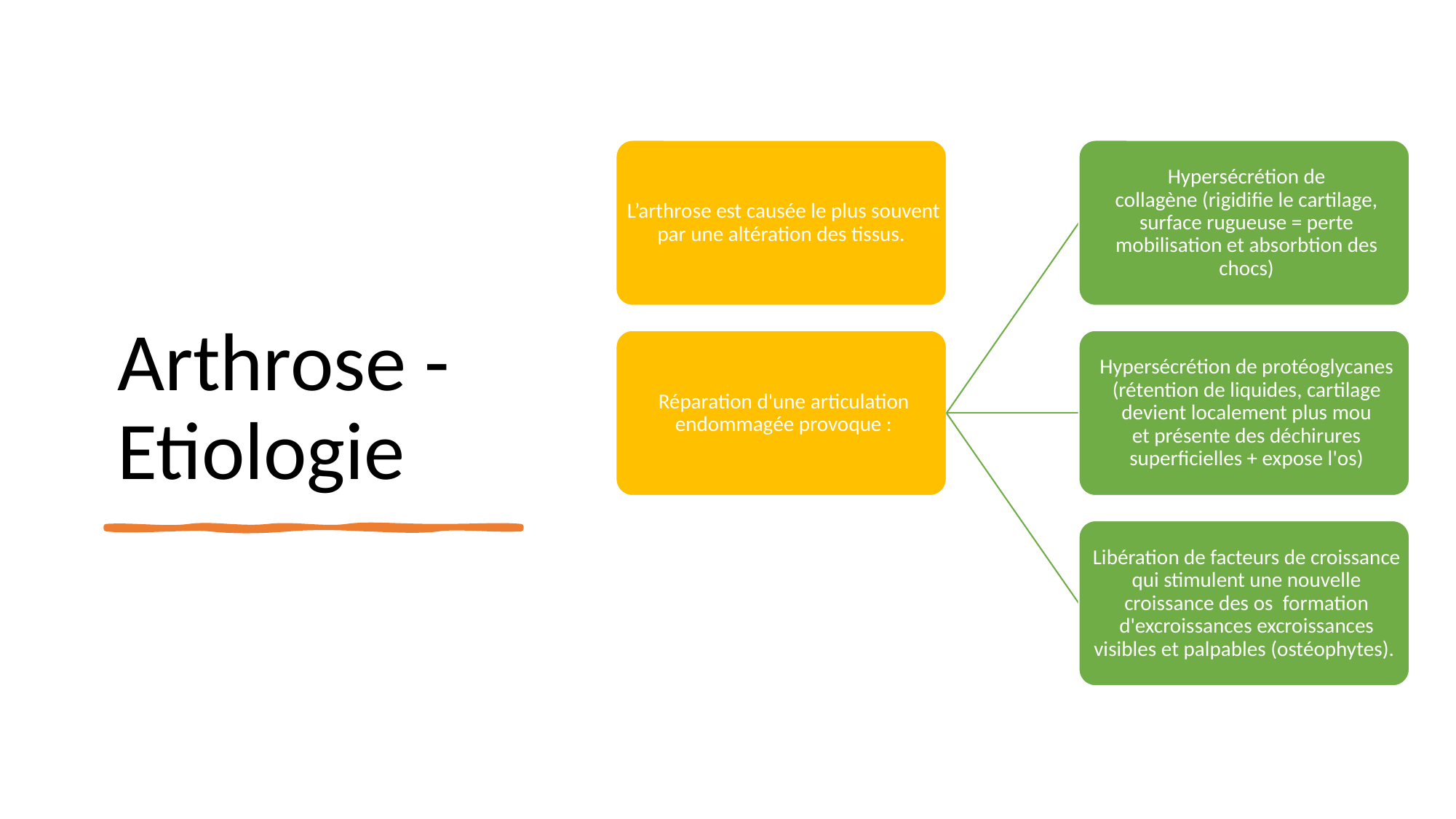

L’arthrose est causée le plus souvent par une altération des tissus.
Réparation d'une articulation endommagée provoque :

Hypersécrétion de collagène (rigidifie le cartilage, surface rugueuse = perte mobilisation et absorbtion des chocs)

Hypersécrétion de protéoglycanes (rétention de liquides, cartilage devient localement plus mou et présente des déchirures superficielles + expose l'os)

Libération de facteurs de croissance qui stimulent une nouvelle croissance des os  formation d'excroissances excroissances visibles et palpables (ostéophytes).
# Arthrose - Etiologie